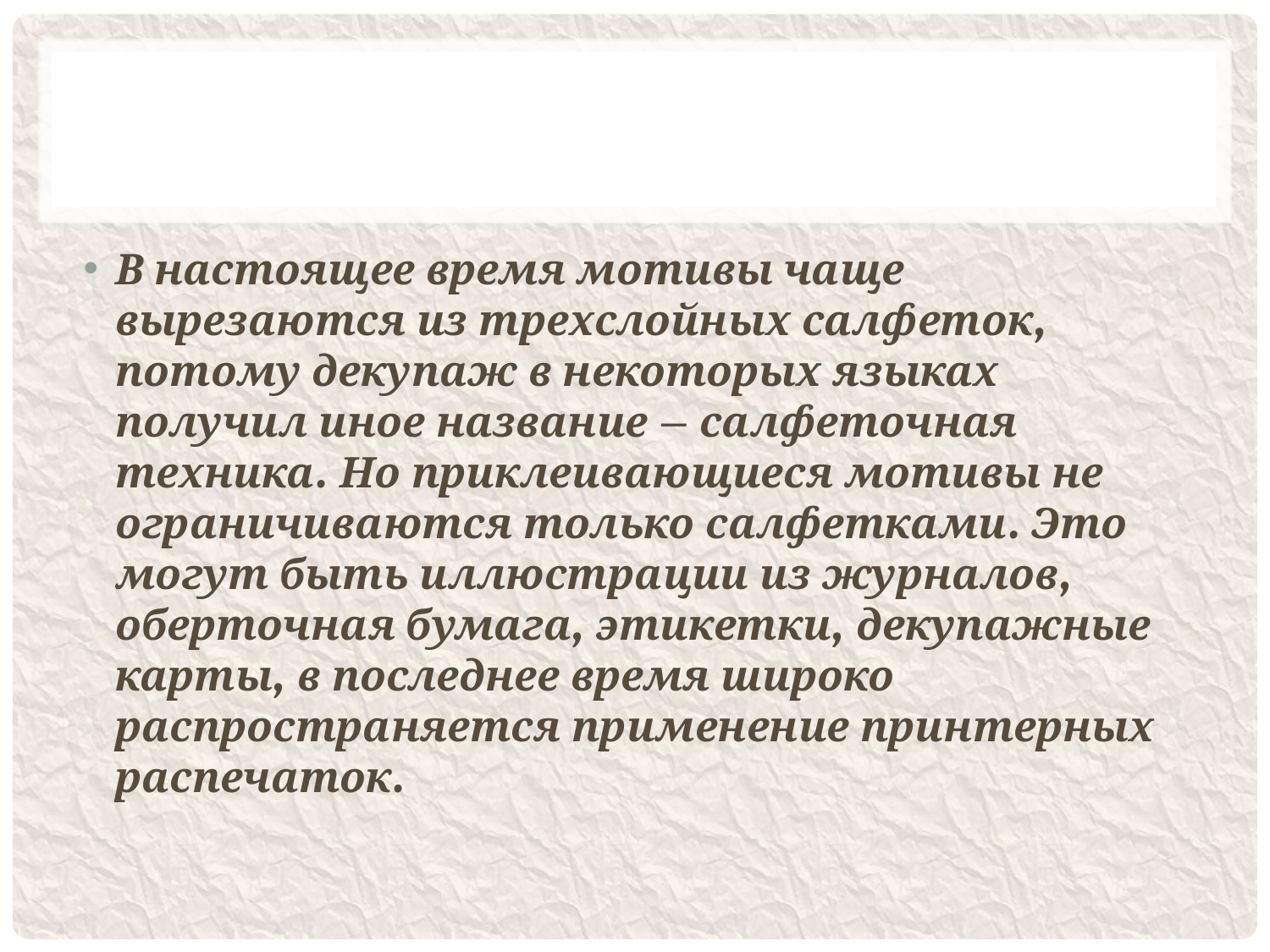

#
В настоящее время мотивы чаще вырезаются из трехслойных салфеток, потому декупаж в некоторых языках получил иное название – салфеточная техника. Но приклеивающиеся мотивы не ограничиваются только салфетками. Это могут быть иллюстрации из журналов, оберточная бумага, этикетки, декупажные карты, в последнее время широко распространяется применение принтерных распечаток.